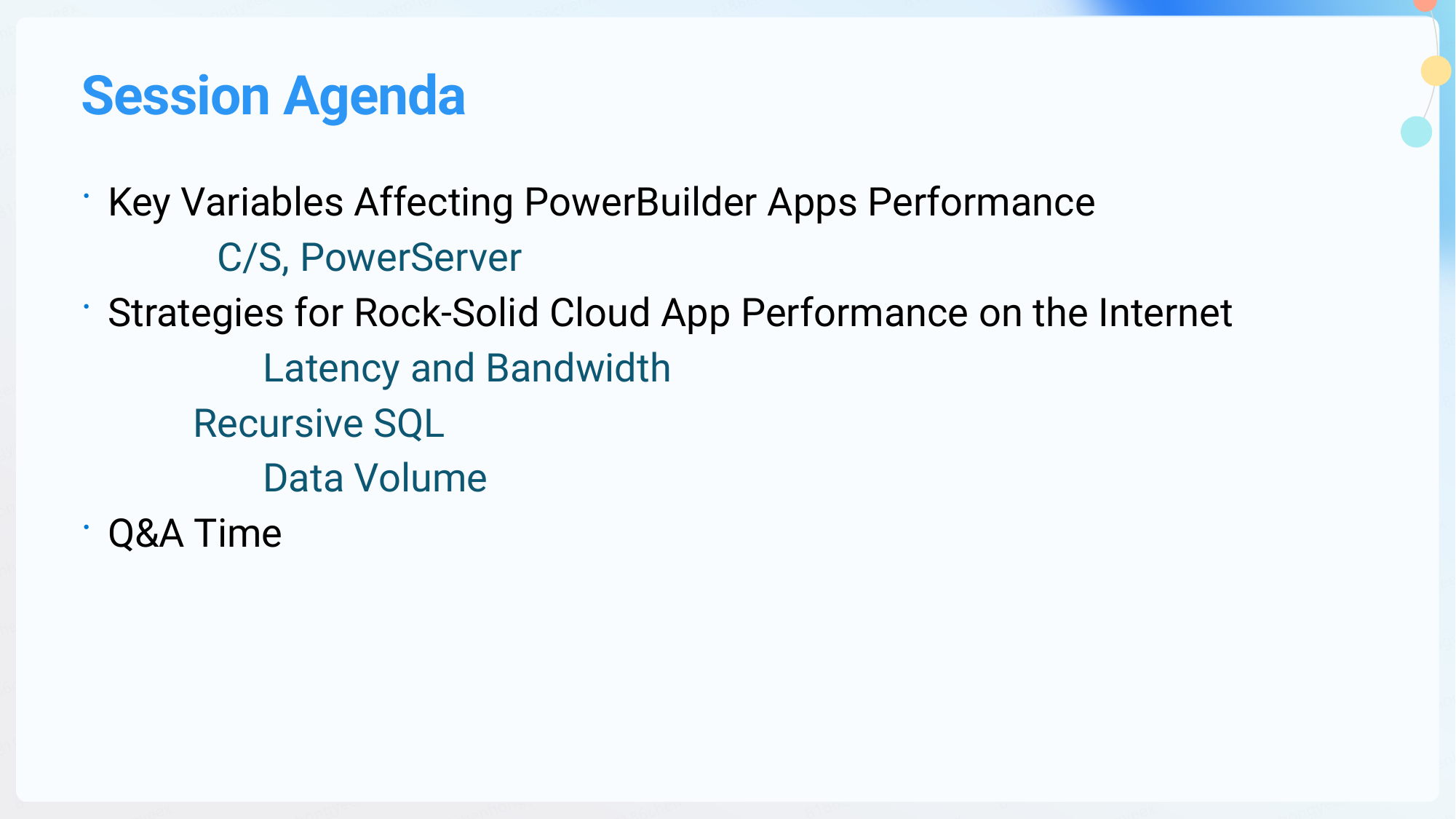

# Session Agenda
Key Variables Affecting PowerBuilder Apps Performance
	C/S, PowerServer
Strategies for Rock-Solid Cloud App Performance on the Internet
	Latency and Bandwidth
    Recursive SQL
	Data Volume
Q&A Time